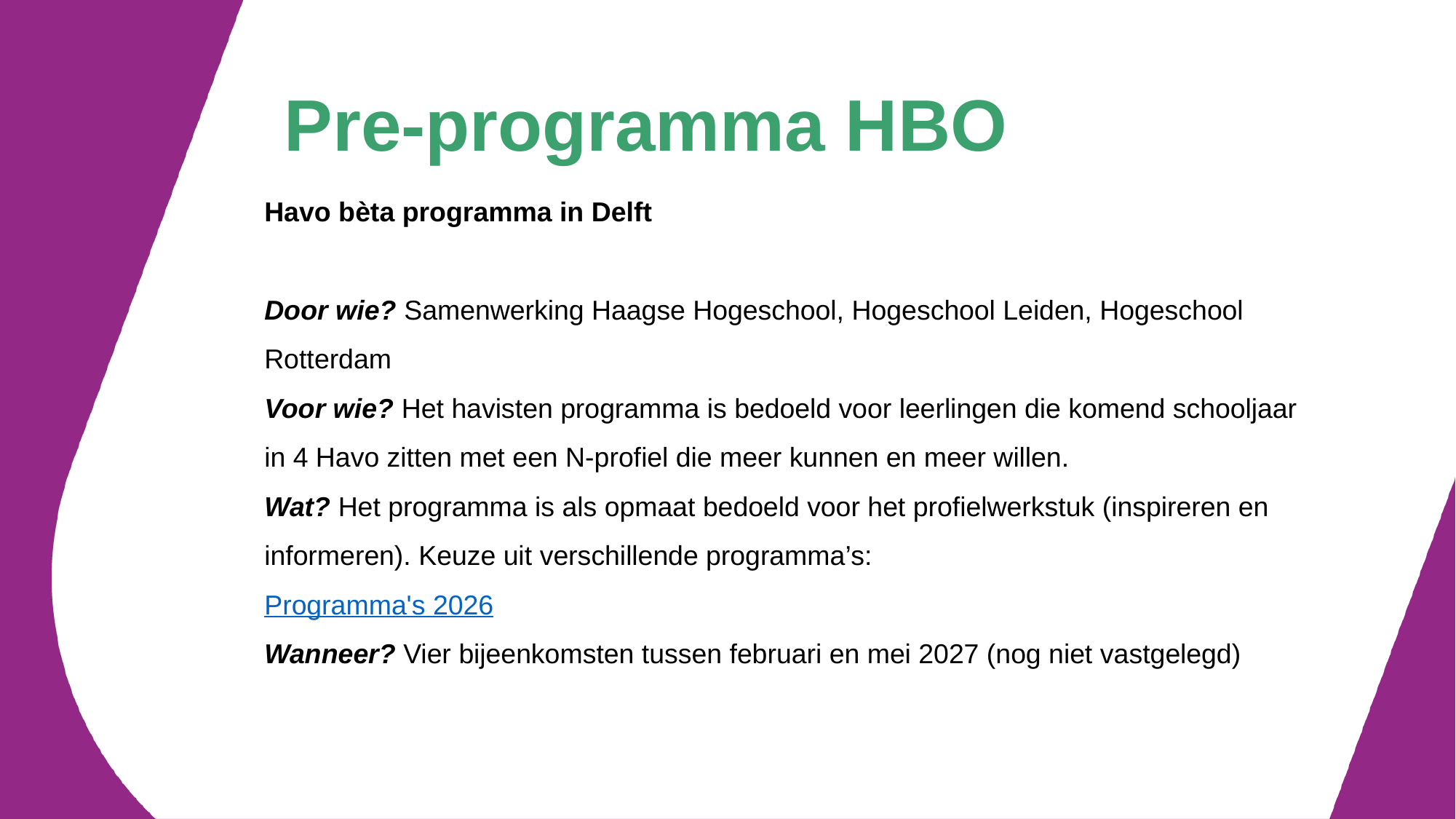

# Pre-programma HBO
Havo bèta programma in Delft
Door wie? Samenwerking Haagse Hogeschool, Hogeschool Leiden, Hogeschool Rotterdam
Voor wie? Het havisten programma is bedoeld voor leerlingen die komend schooljaar in 4 Havo zitten met een N-profiel die meer kunnen en meer willen.
Wat? Het programma is als opmaat bedoeld voor het profielwerkstuk (inspireren en informeren). Keuze uit verschillende programma’s:
Programma's 2026
Wanneer? Vier bijeenkomsten tussen februari en mei 2027 (nog niet vastgelegd)